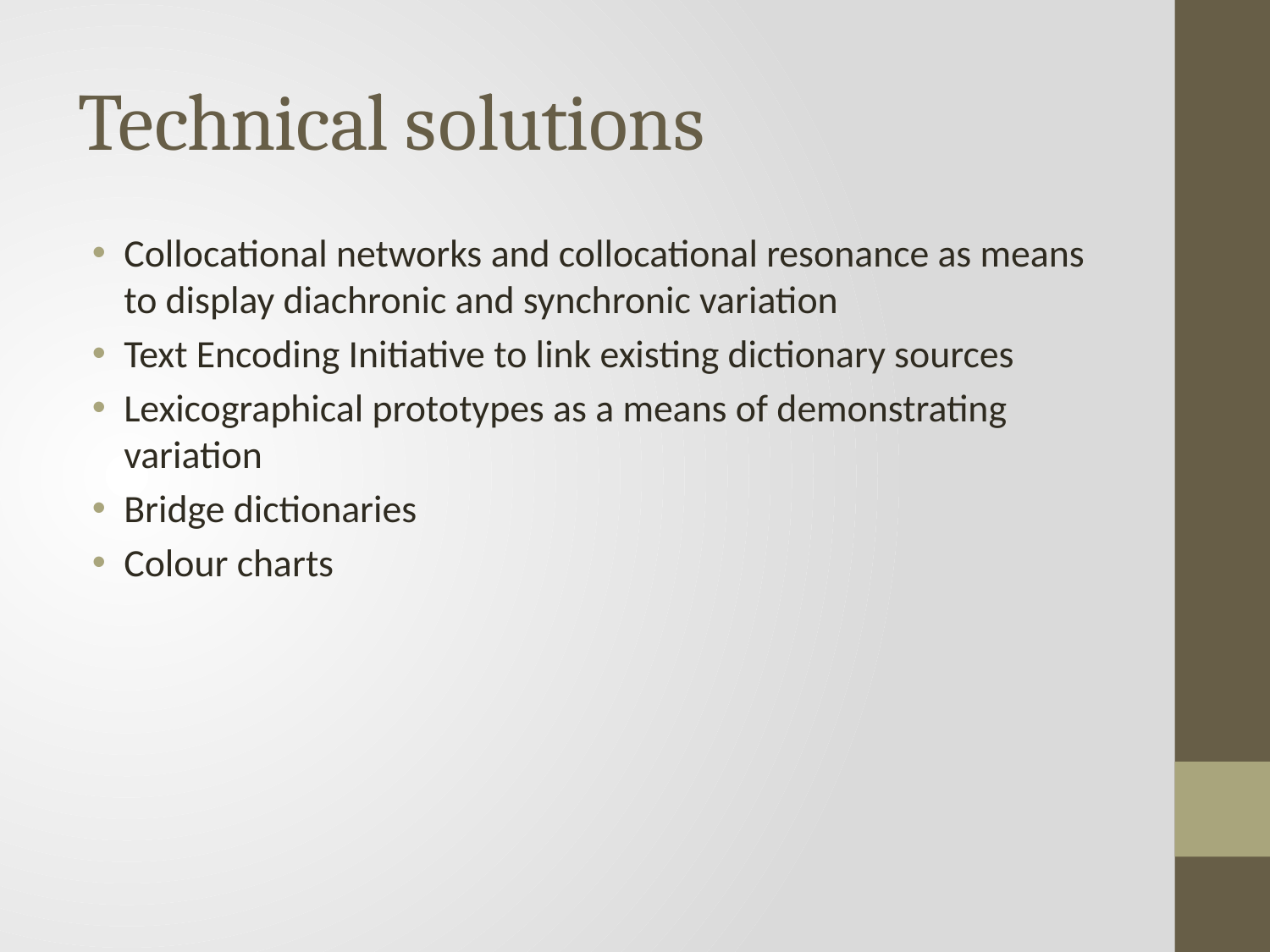

# Technical solutions
Collocational networks and collocational resonance as means to display diachronic and synchronic variation
Text Encoding Initiative to link existing dictionary sources
Lexicographical prototypes as a means of demonstrating variation
Bridge dictionaries
Colour charts